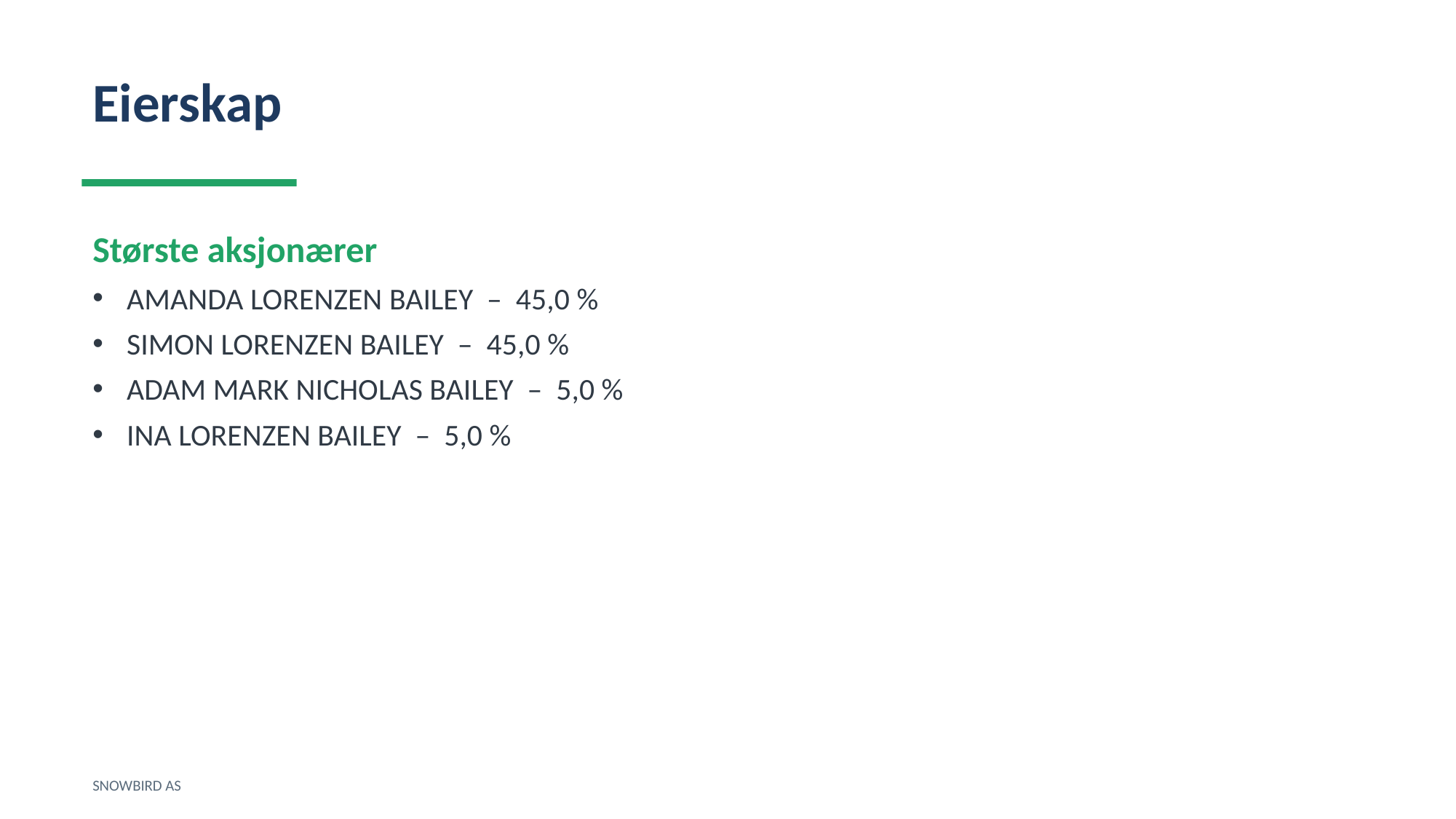

Eierskap

Største aksjonærer
AMANDA LORENZEN BAILEY  –  45,0 %
SIMON LORENZEN BAILEY  –  45,0 %
ADAM MARK NICHOLAS BAILEY  –  5,0 %
INA LORENZEN BAILEY  –  5,0 %
SNOWBIRD AS